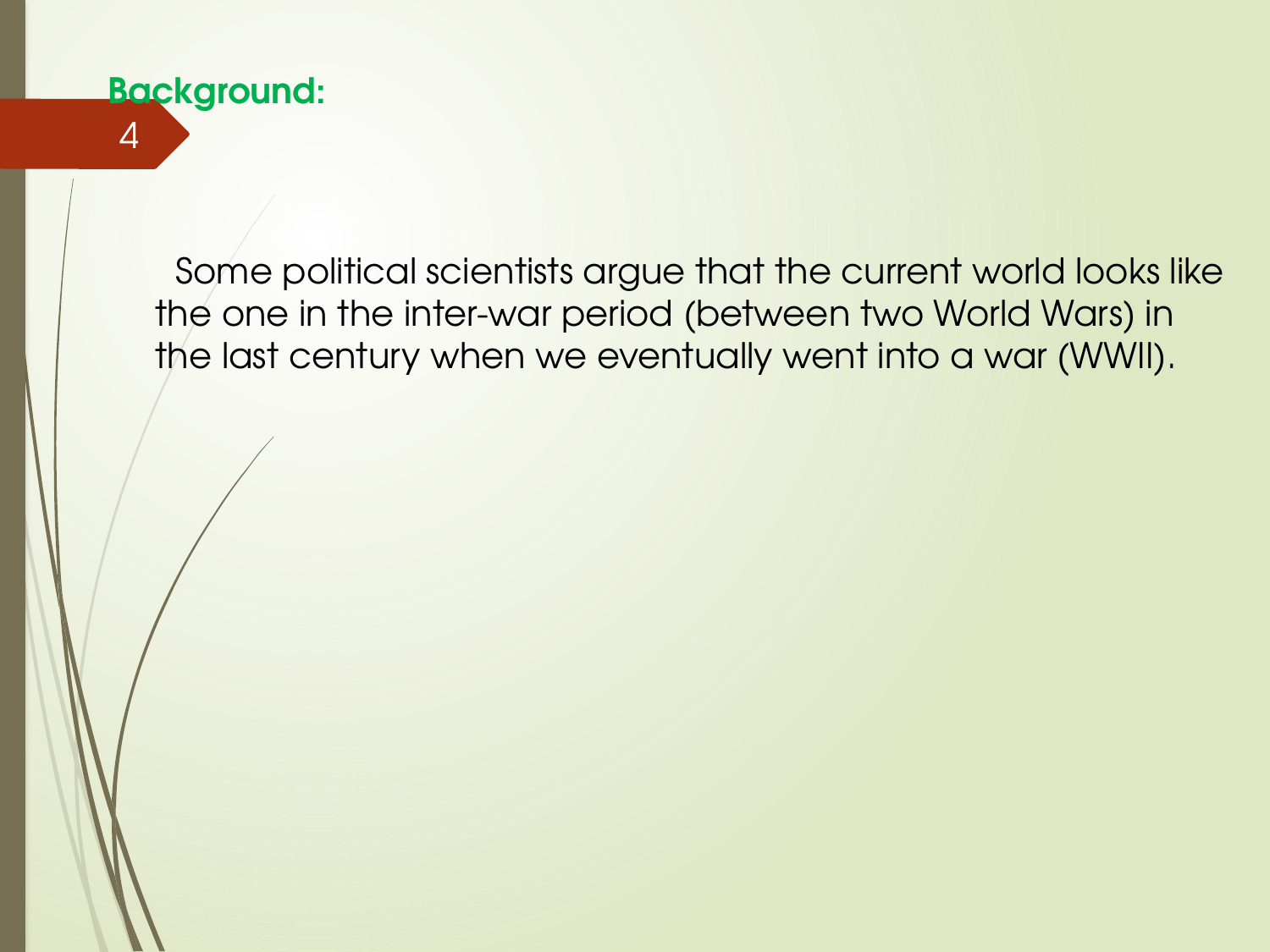

Background:

       Some political scientists argue that the current world looks like the one in the inter-war period (between two World Wars) in the last century when we eventually went into a war (WWII).

  4